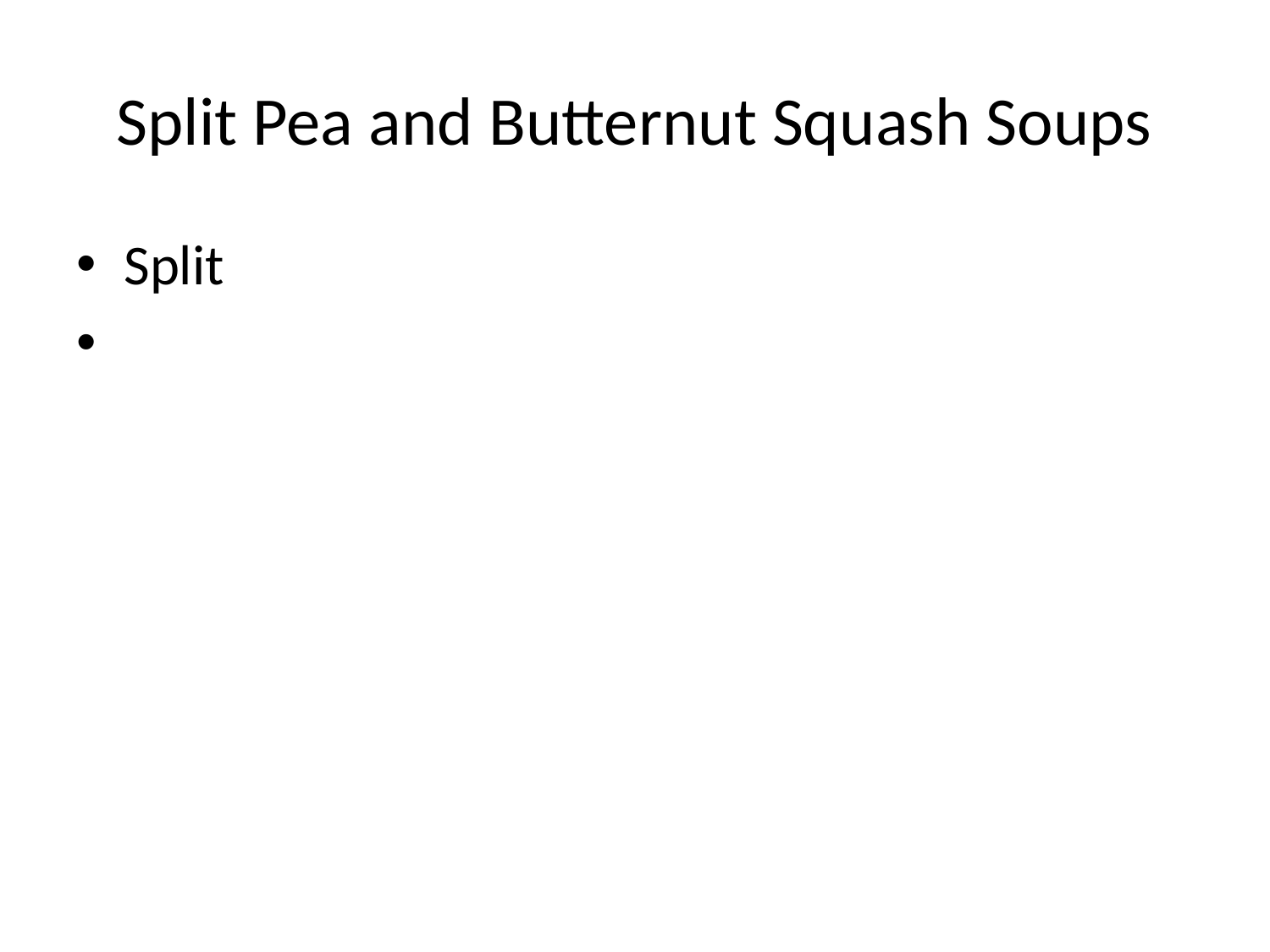

# Split Pea and Butternut Squash Soups
Split